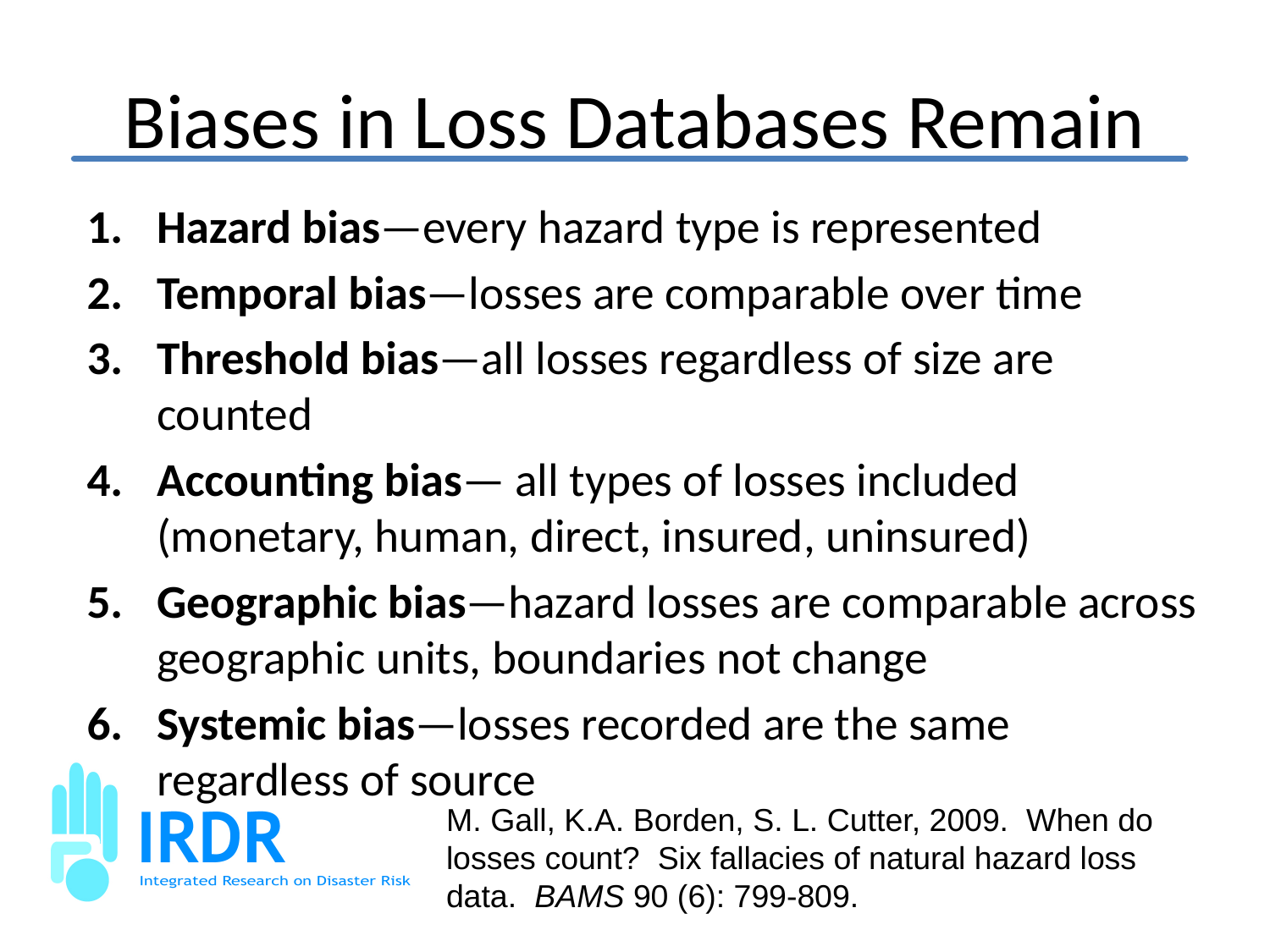

# Biases in Loss Databases Remain
Hazard bias—every hazard type is represented
Temporal bias—losses are comparable over time
Threshold bias—all losses regardless of size are counted
Accounting bias— all types of losses included (monetary, human, direct, insured, uninsured)
Geographic bias—hazard losses are comparable across geographic units, boundaries not change
Systemic bias—losses recorded are the same regardless of source
M. Gall, K.A. Borden, S. L. Cutter, 2009.  When do losses count?  Six fallacies of natural hazard loss data.  BAMS 90 (6): 799-809.